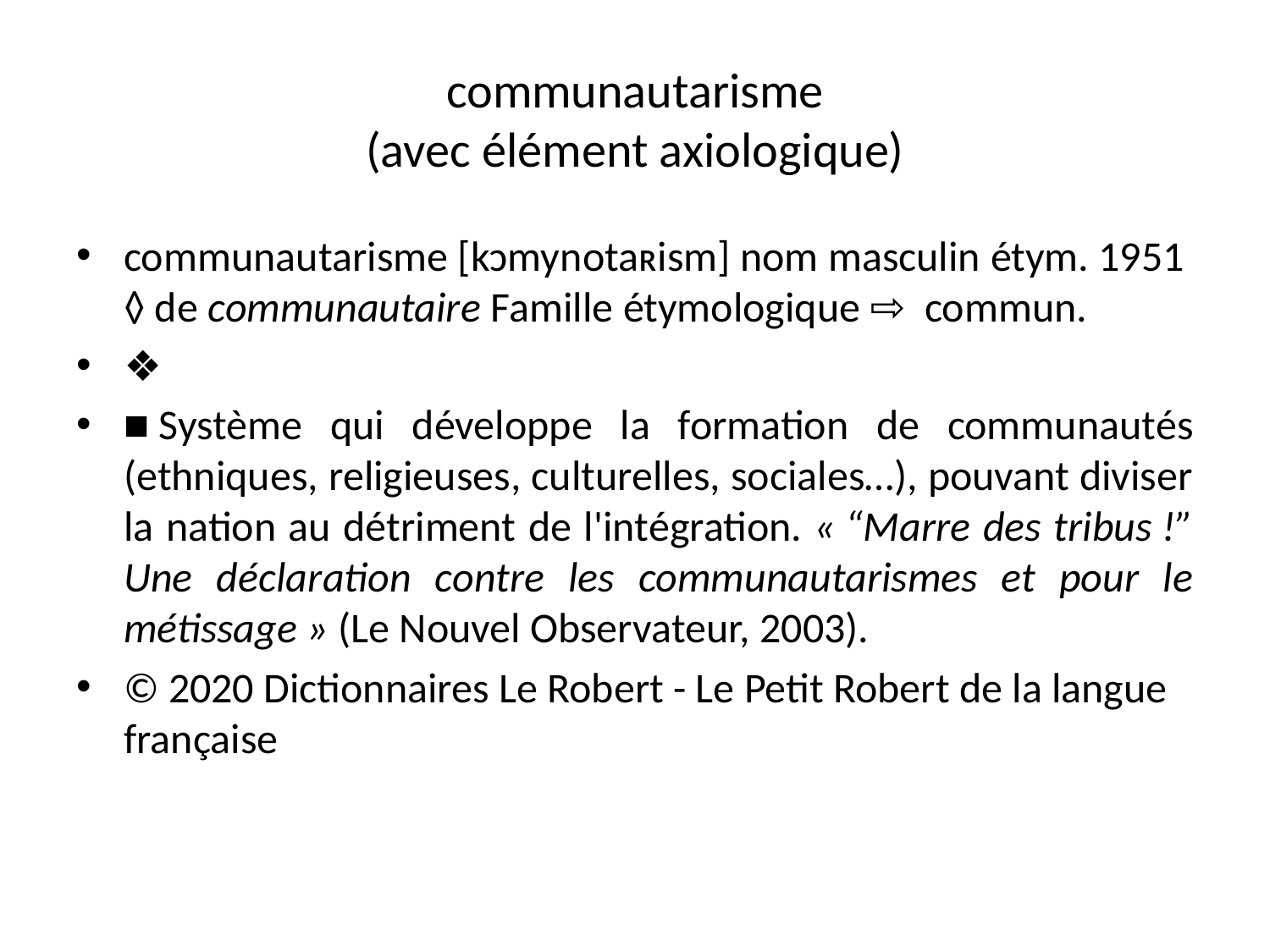

# communautarisme (avec élément axiologique)
communautarisme [kɔmynotaʀism] nom masculin étym. 1951 ◊ de communautaire Famille étymologique ⇨  commun.
❖
■ Système qui développe la formation de communautés (ethniques, religieuses, culturelles, sociales…), pouvant diviser la nation au détriment de l'intégration. « “Marre des tribus !” Une déclaration contre les communautarismes et pour le métissage » (Le Nouvel Observateur, 2003).
© 2020 Dictionnaires Le Robert - Le Petit Robert de la langue française